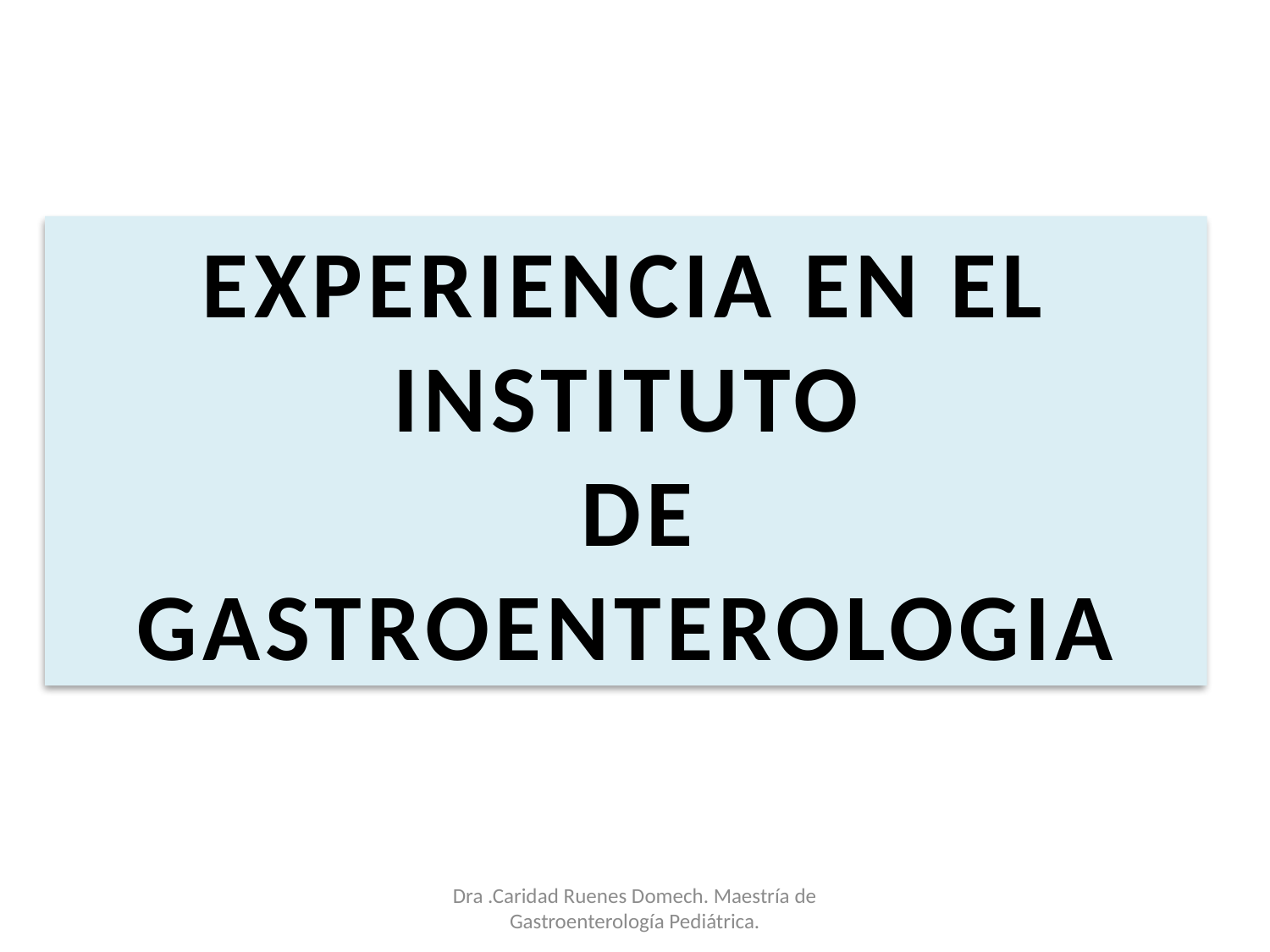

EXPERIENCIA EN EL INSTITUTO
 DE GASTROENTEROLOGIA
Dra .Caridad Ruenes Domech. Maestría de Gastroenterología Pediátrica.